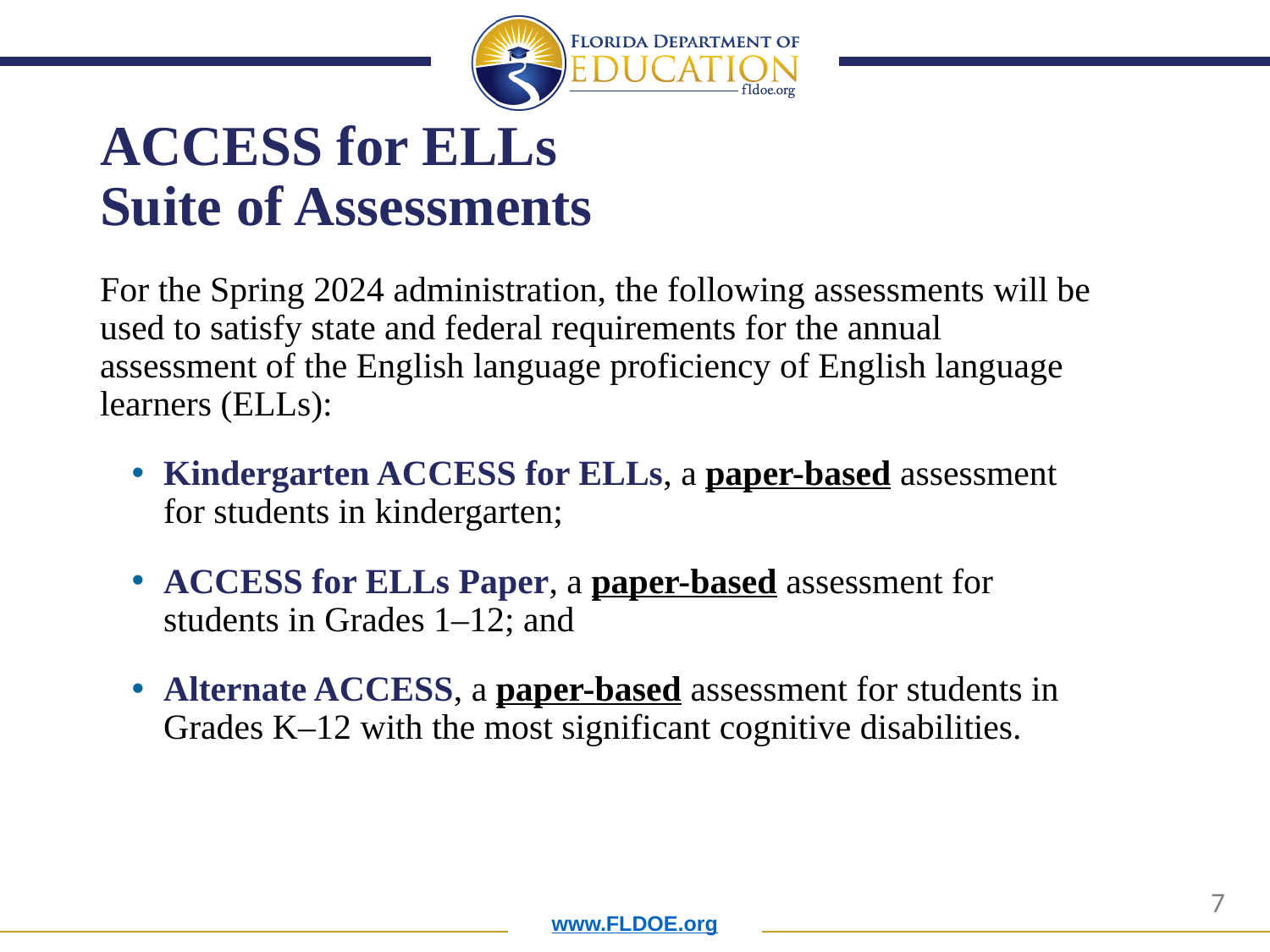

# ACCESS for ELLs Suite of Assessments
For the Spring 2024 administration, the following assessments will be used to satisfy state and federal requirements for the annual assessment of the English language proficiency of English language learners (ELLs):
Kindergarten ACCESS for ELLs, a paper-based assessment for students in kindergarten;
ACCESS for ELLs Paper, a paper-based assessment for students in Grades 1–12; and
Alternate ACCESS, a paper-based assessment for students in Grades K–12 with the most significant cognitive disabilities.